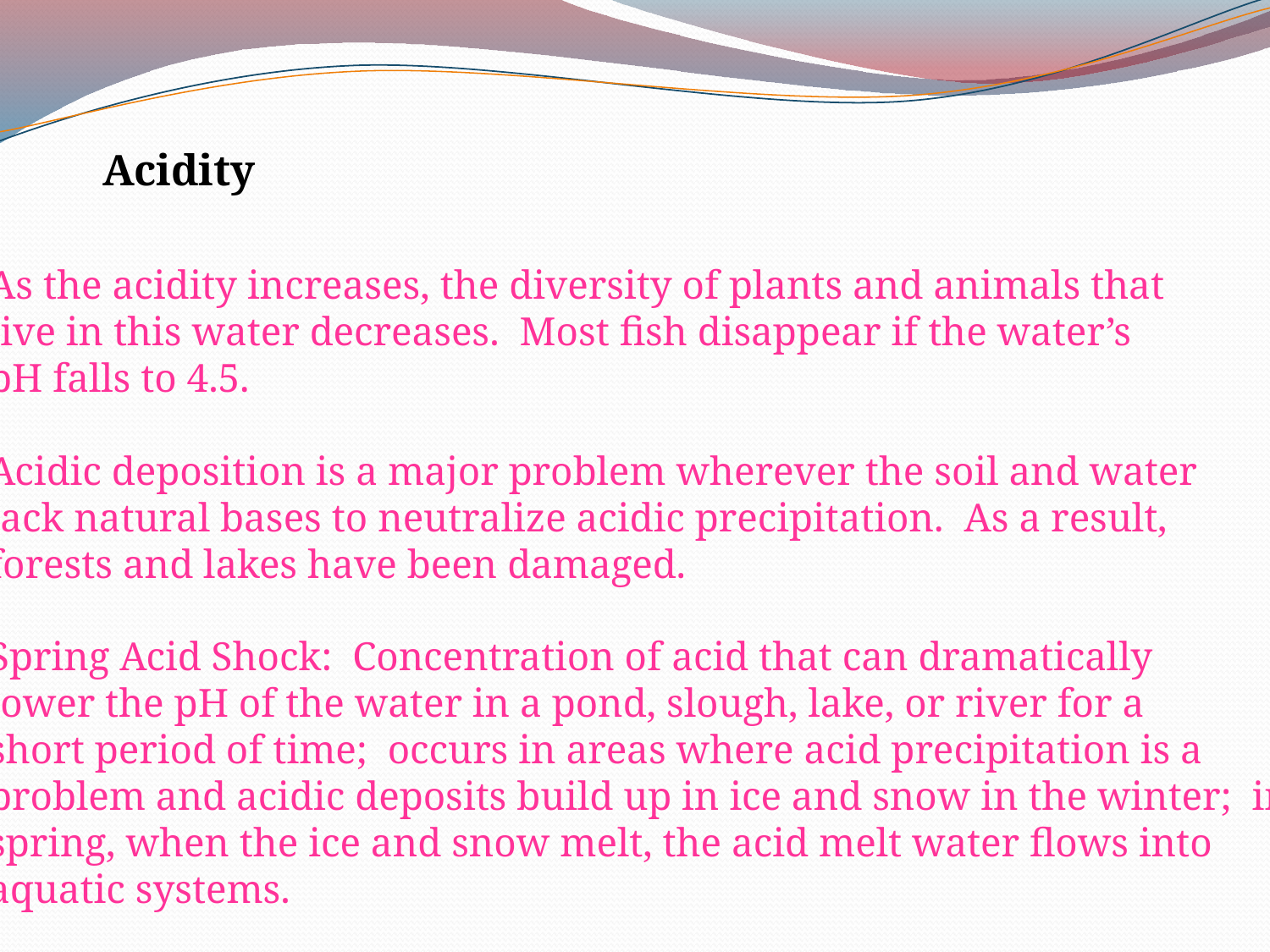

Acidity
As the acidity increases, the diversity of plants and animals that
live in this water decreases.  Most fish disappear if the water’s
pH falls to 4.5.

Acidic deposition is a major problem wherever the soil and water
lack natural bases to neutralize acidic precipitation.  As a result,
forests and lakes have been damaged.

Spring Acid Shock:  Concentration of acid that can dramatically
lower the pH of the water in a pond, slough, lake, or river for a
short period of time;  occurs in areas where acid precipitation is a
problem and acidic deposits build up in ice and snow in the winter;  in
spring, when the ice and snow melt, the acid melt water flows into
aquatic systems.